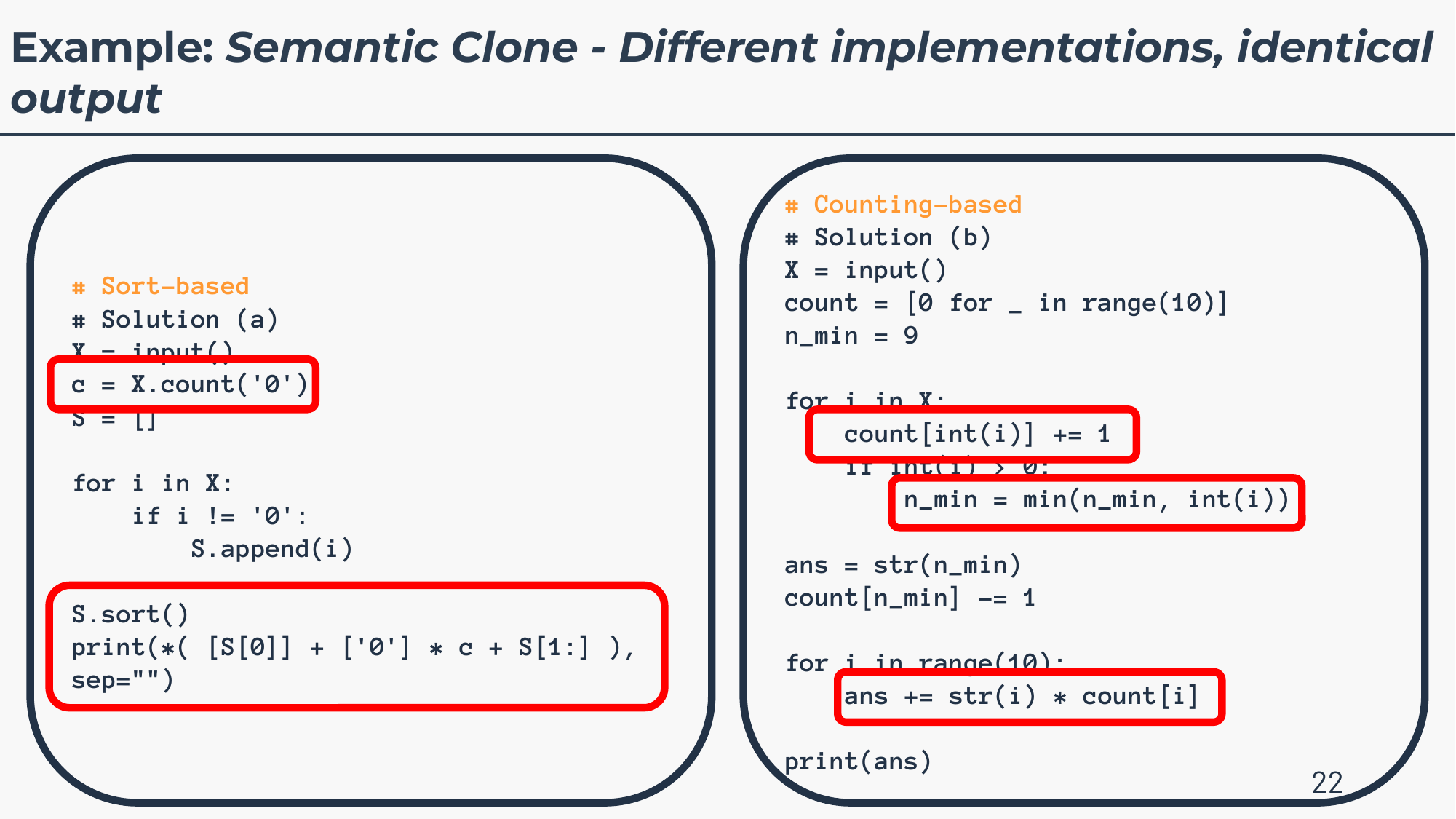

Example: Semantic Clone - Different implementations, identical output
# Sort-based
# Solution (a)
X = input()
c = X.count('0')
S = []

for i in X:
    if i != '0':
        S.append(i)

S.sort()
print(*( [S[0]] + ['0'] * c + S[1:] ), sep="")
# Counting-based
# Solution (b)
X = input()
count = [0 for _ in range(10)]
n_min = 9

for i in X:
    count[int(i)] += 1
    if int(i) > 0:
        n_min = min(n_min, int(i))

ans = str(n_min)
count[n_min] -= 1

for i in range(10):
    ans += str(i) * count[i]

print(ans)

22